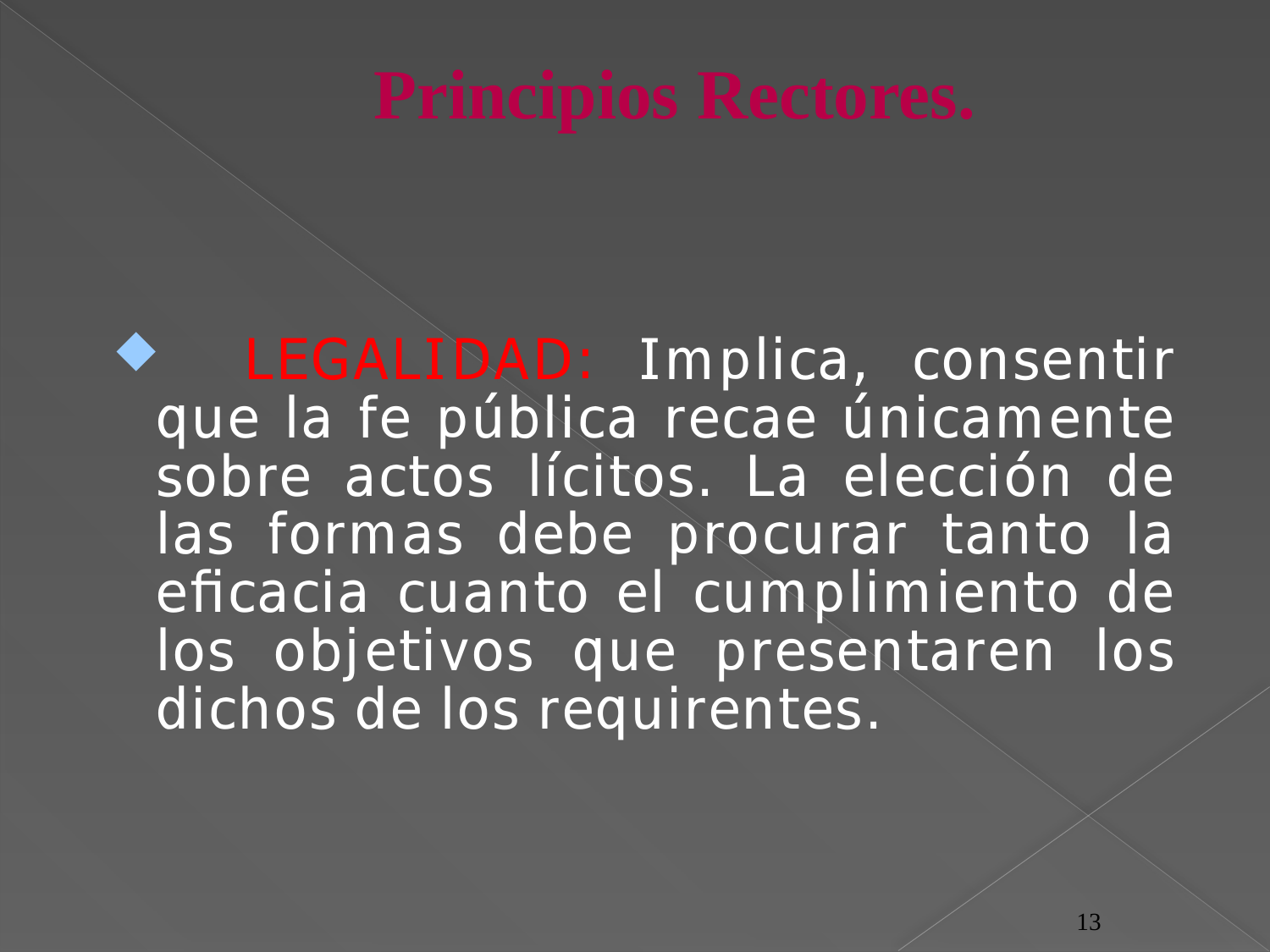

# Principios Rectores.

  LEGALIDAD: Implica, consentir que la fe pública recae únicamente sobre actos lícitos. La elección de las formas debe procurar tanto la eficacia cuanto el cumplimiento de los objetivos que presentaren los dichos de los requirentes.
13